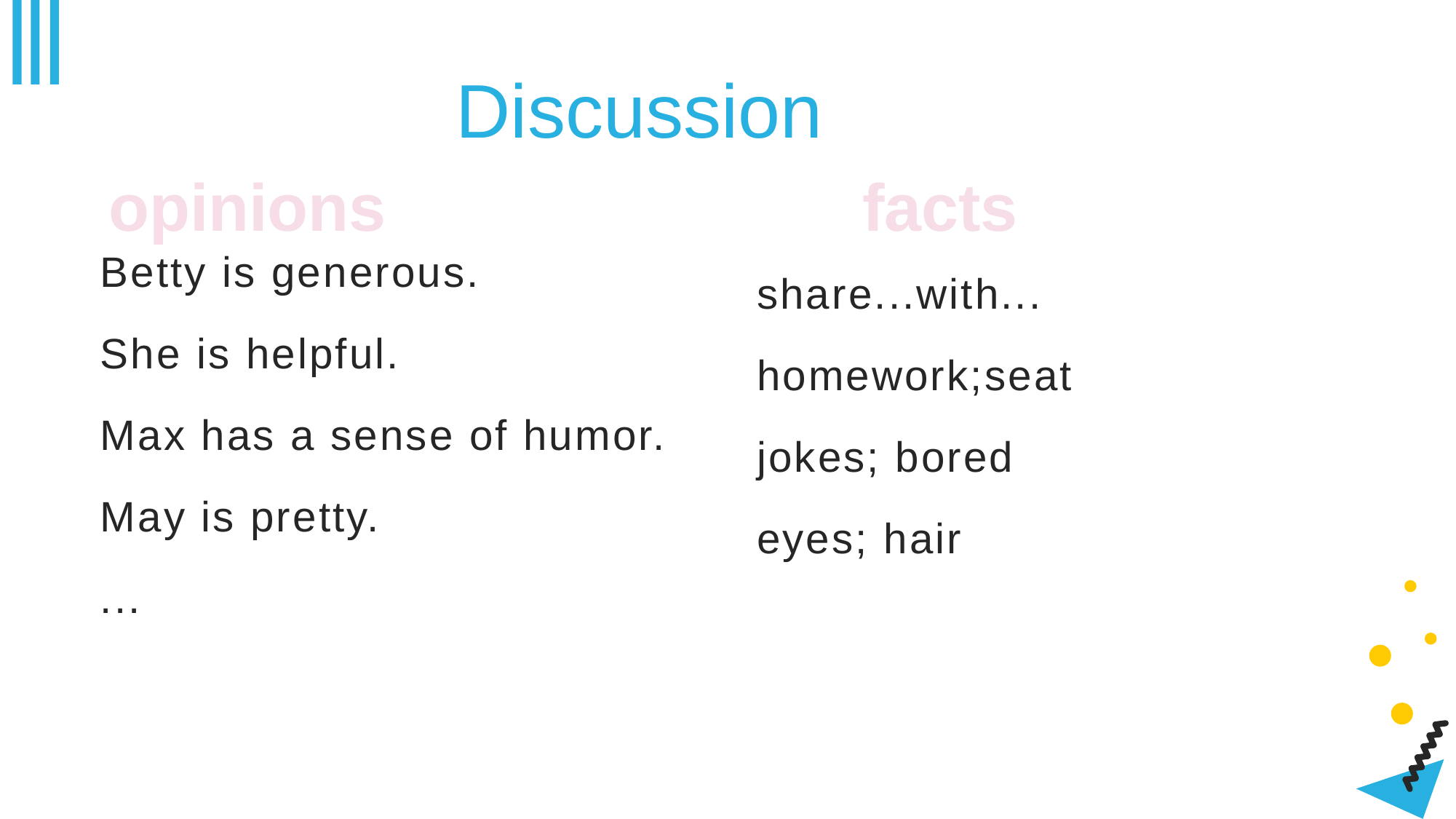

#
Discussion

opinions
facts
Betty is generous.
She is helpful.
Max has a sense of humor.
May is pretty.
...
share...with...
homework;seat
jokes; bored
eyes; hair